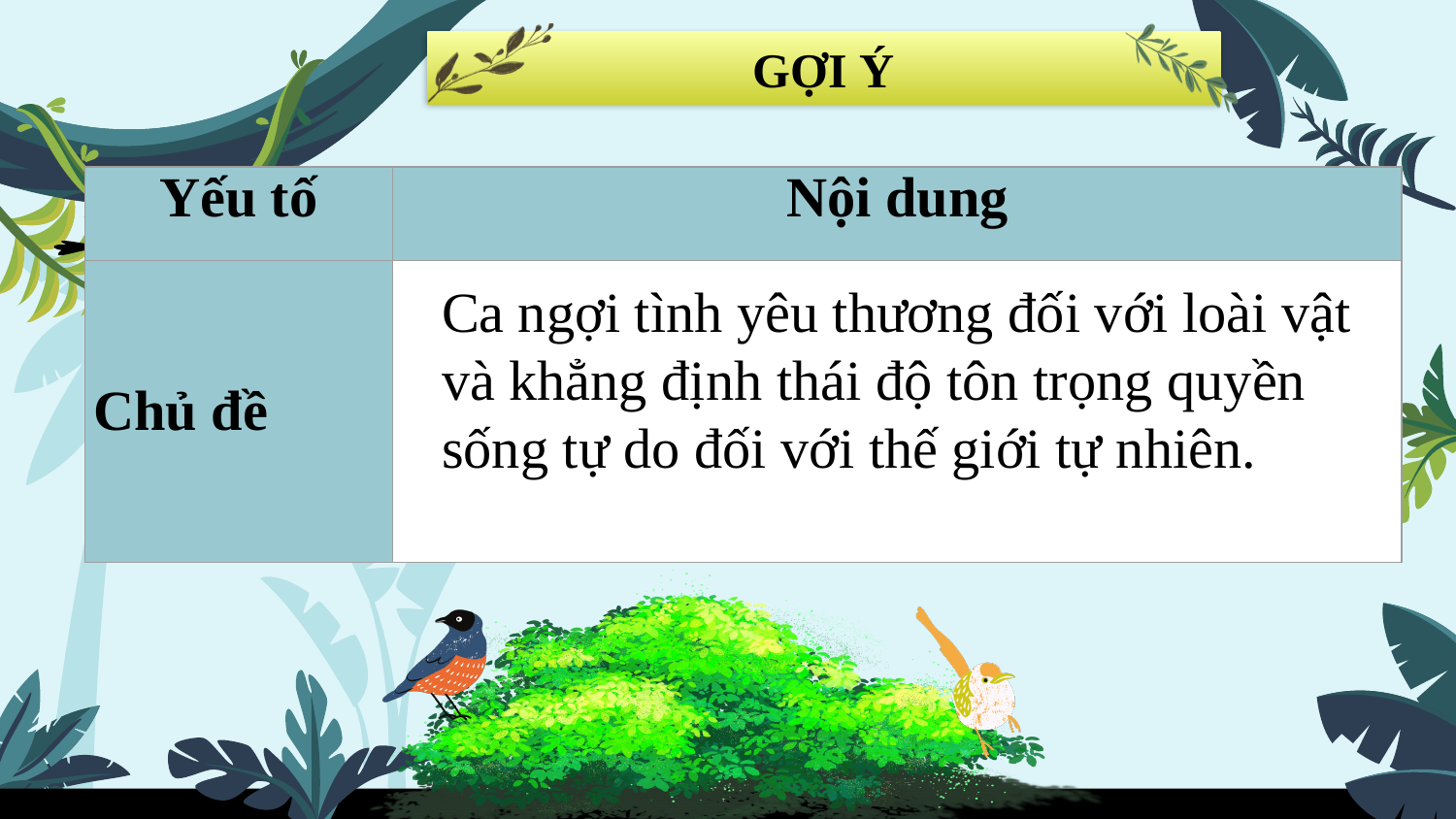

GỢI Ý

| Yếu tố | Nội dung |
| --- | --- |
| Chủ đề |  |

Ca ngợi tình yêu thương đối với loài vật và khẳng định thái độ tôn trọng quyền sống tự do đối với thế giới tự nhiên.